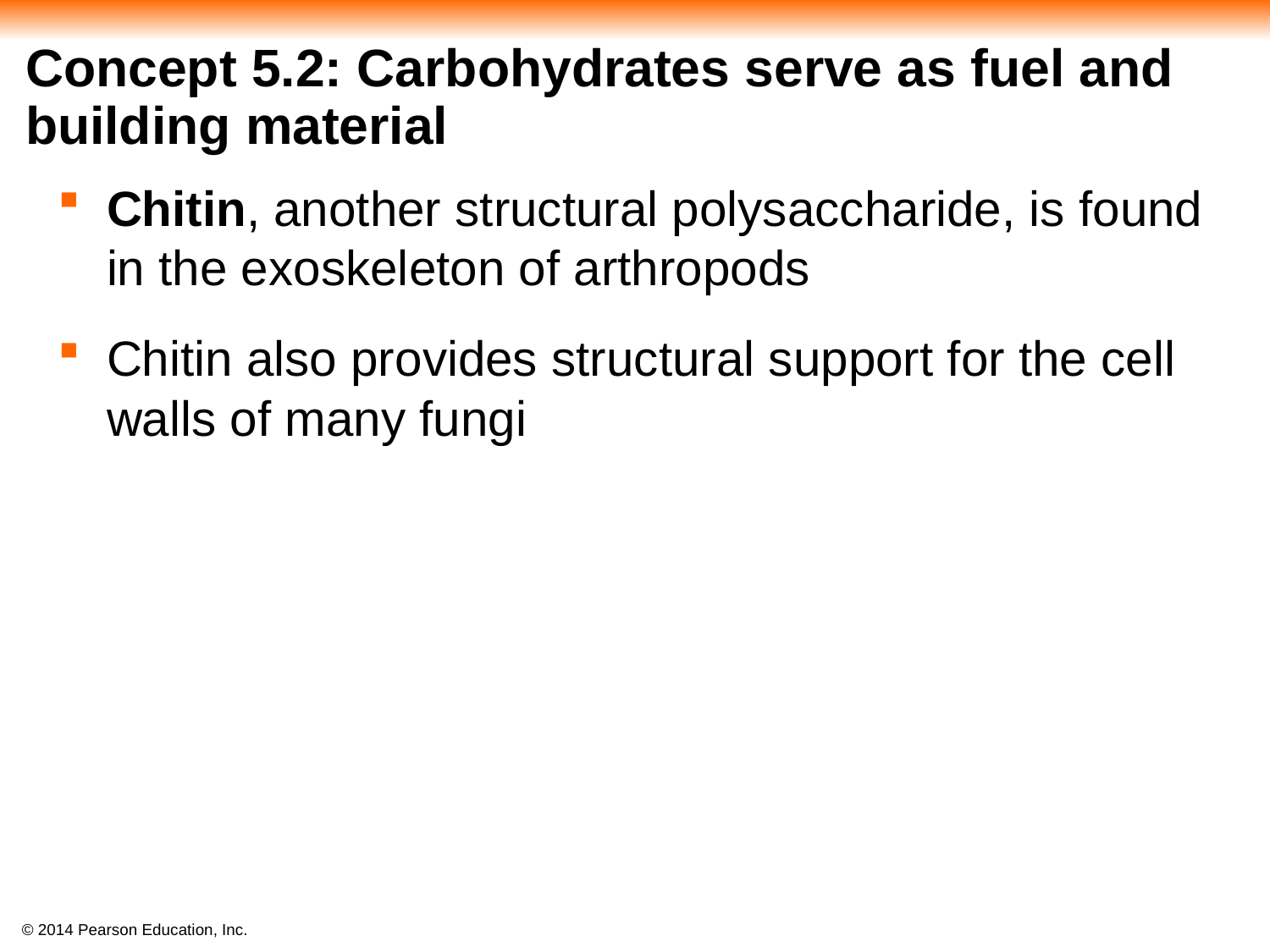

# Concept 5.2: Carbohydrates serve as fuel and building material
Chitin, another structural polysaccharide, is found in the exoskeleton of arthropods
Chitin also provides structural support for the cell walls of many fungi